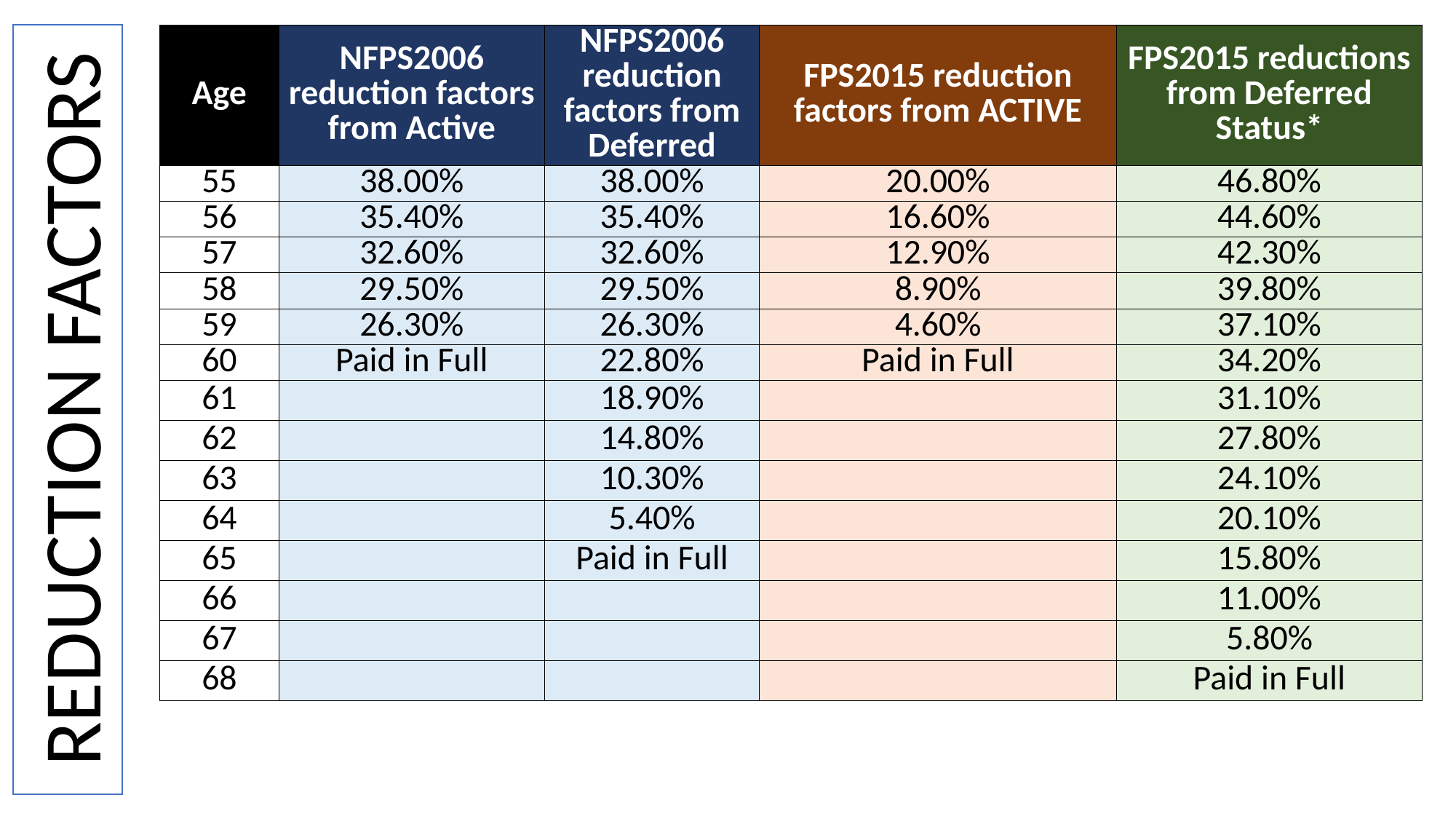

| Age | NFPS2006 reduction factors from Active | NFPS2006 reduction factors from Deferred | FPS2015 reduction factors from ACTIVE | FPS2015 reductions from Deferred Status\* |
| --- | --- | --- | --- | --- |
| 55 | 38.00% | 38.00% | 20.00% | 46.80% |
| 56 | 35.40% | 35.40% | 16.60% | 44.60% |
| 57 | 32.60% | 32.60% | 12.90% | 42.30% |
| 58 | 29.50% | 29.50% | 8.90% | 39.80% |
| 59 | 26.30% | 26.30% | 4.60% | 37.10% |
| 60 | Paid in Full | 22.80% | Paid in Full | 34.20% |
| 61 |  | 18.90% |  | 31.10% |
| 62 |  | 14.80% |  | 27.80% |
| 63 |  | 10.30% |  | 24.10% |
| 64 |  | 5.40% |  | 20.10% |
| 65 |  | Paid in Full |  | 15.80% |
| 66 |  |  |  | 11.00% |
| 67 |  |  |  | 5.80% |
| 68 |  |  |  | Paid in Full |
REDUCTION FACTORS